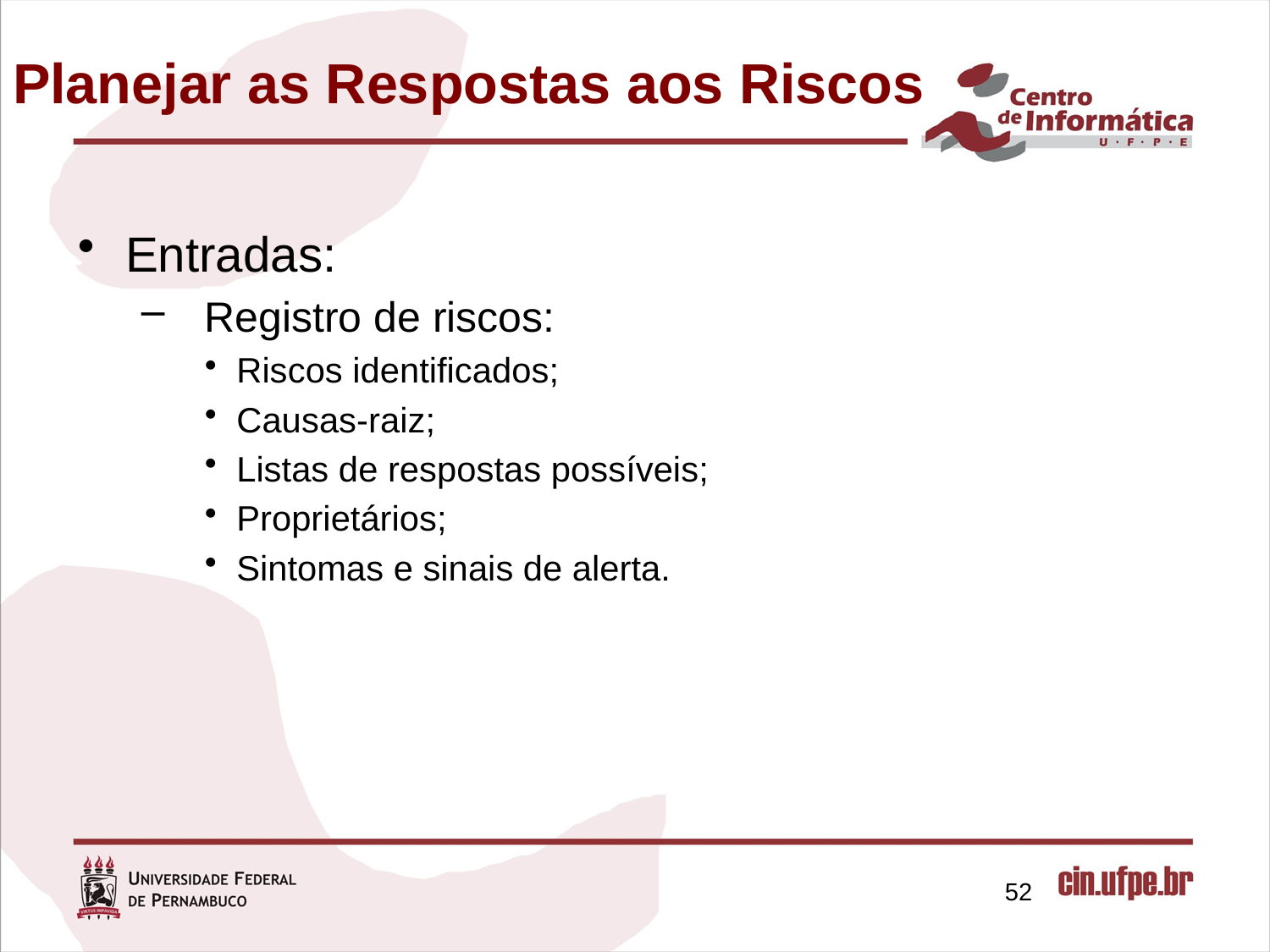

Planejar as Respostas aos Riscos
Entradas:
  Registro de riscos:
Riscos identificados;
Causas-raiz;
Listas de respostas possíveis;
Proprietários;
Sintomas e sinais de alerta.
52